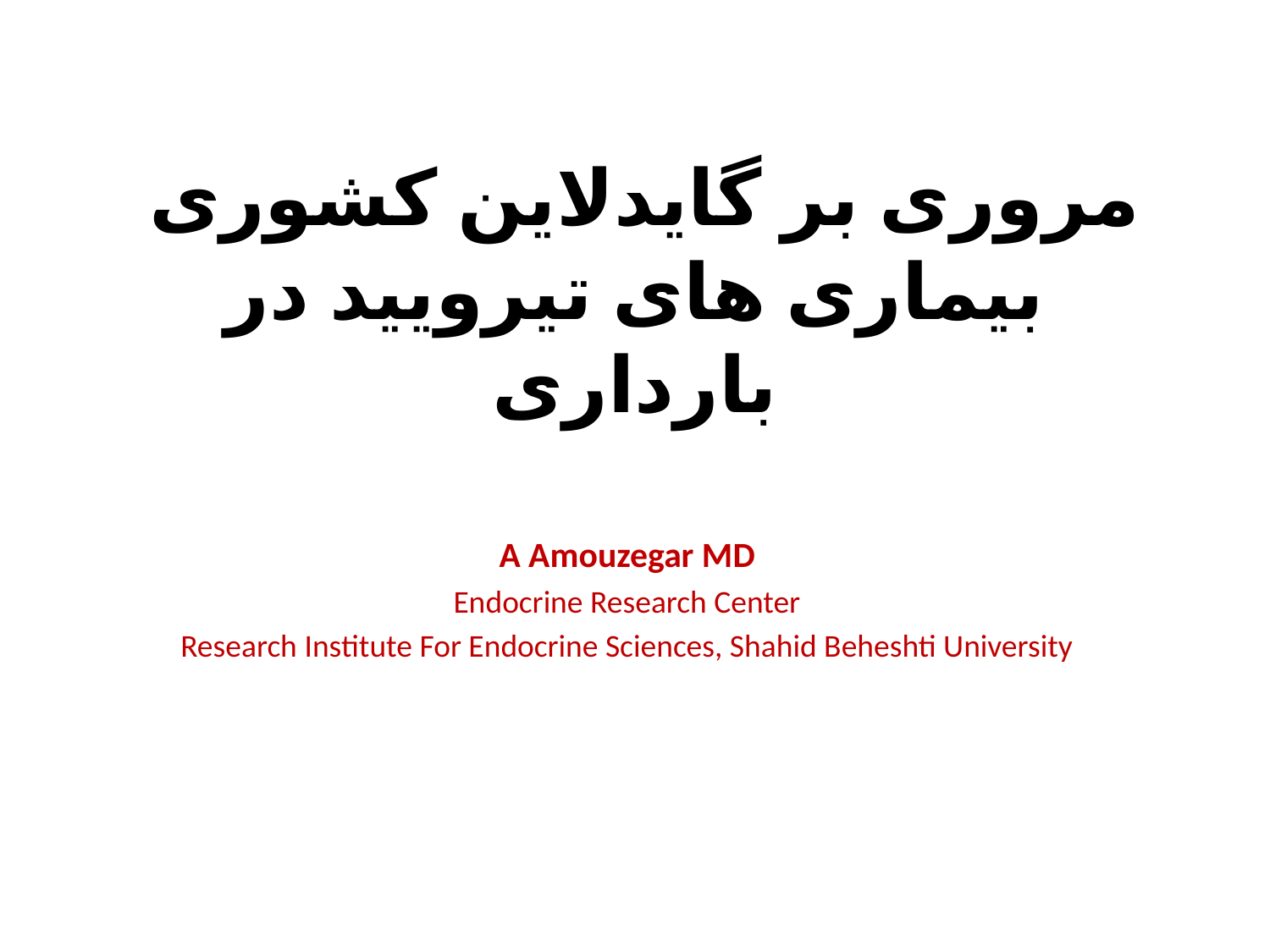

# مروری بر گایدلاین کشوری  بیماری های تیرویید در بارداری
A Amouzegar MD
Endocrine Research Center
Research Institute For Endocrine Sciences, Shahid Beheshti University